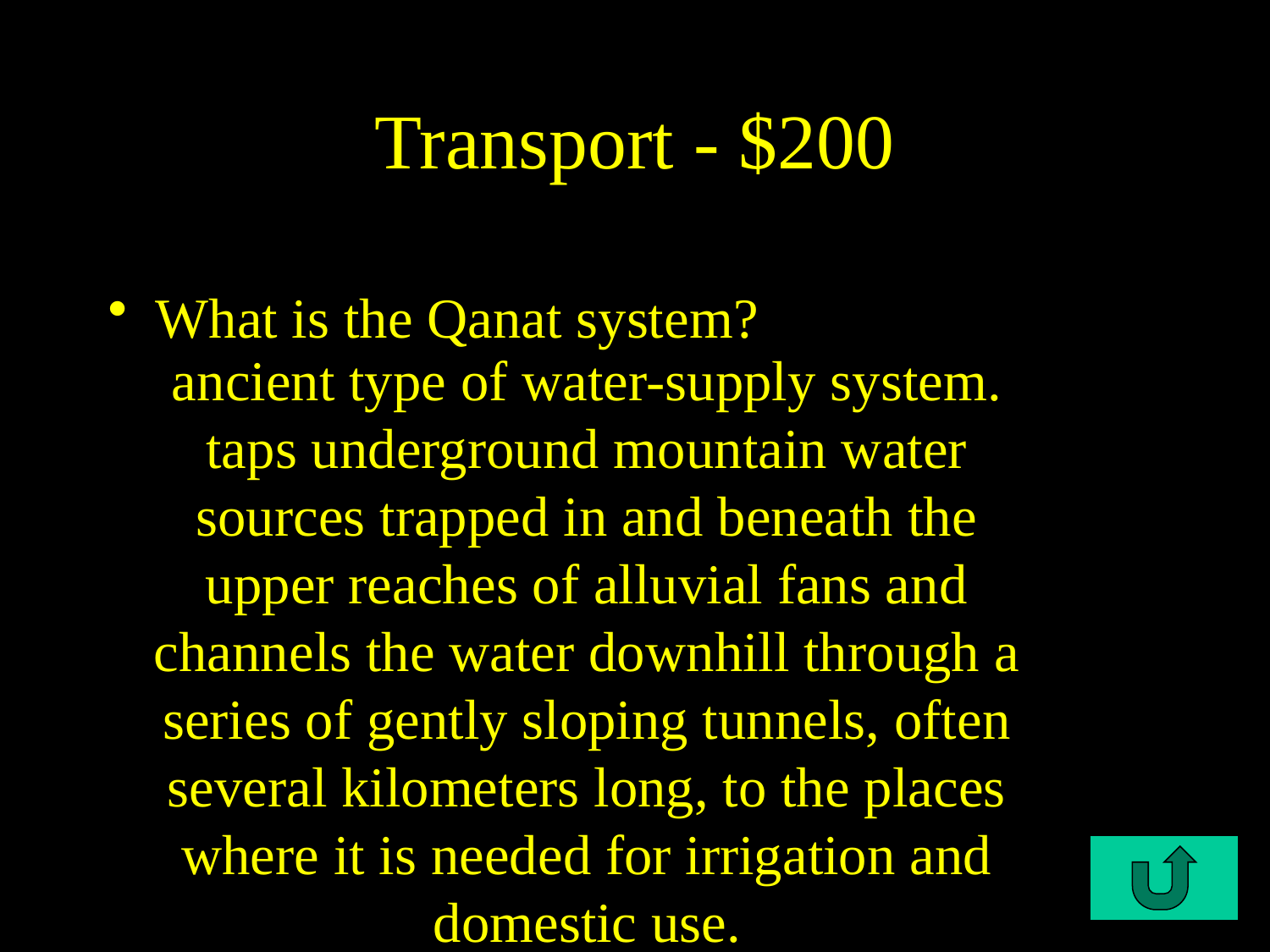

# Transport - $200
What is the Qanat system?
ancient type of water-supply system. taps underground mountain water sources trapped in and beneath the upper reaches of alluvial fans and channels the water downhill through a series of gently sloping tunnels, often several kilometers long, to the places where it is needed for irrigation and domestic use.
C4-$200